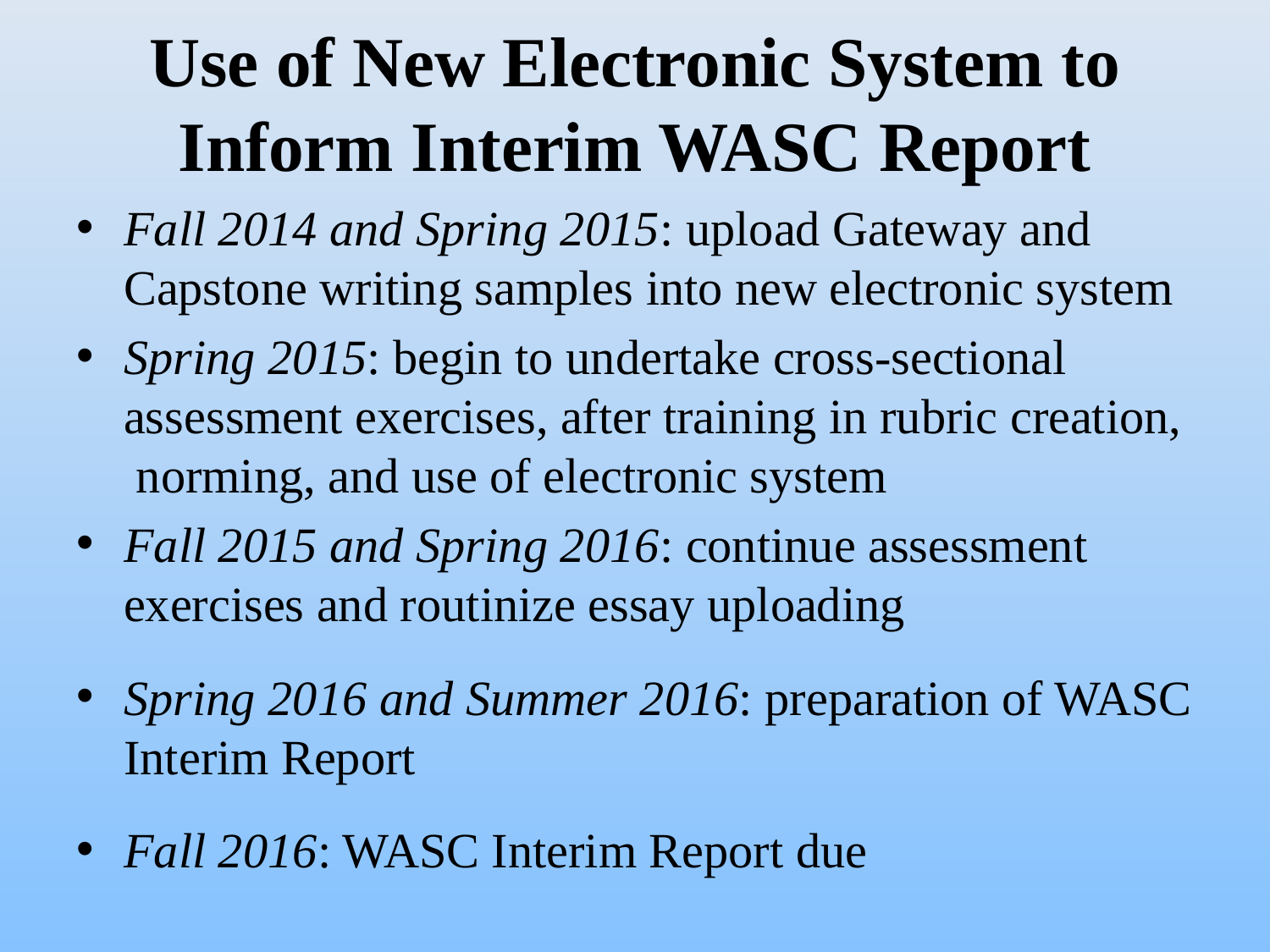

# Use of New Electronic System to Inform Interim WASC Report
Fall 2014 and Spring 2015: upload Gateway and Capstone writing samples into new electronic system
Spring 2015: begin to undertake cross-sectional assessment exercises, after training in rubric creation,  norming, and use of electronic system
Fall 2015 and Spring 2016: continue assessment exercises and routinize essay uploading

Spring 2016 and Summer 2016: preparation of WASC Interim Report

Fall 2016: WASC Interim Report due